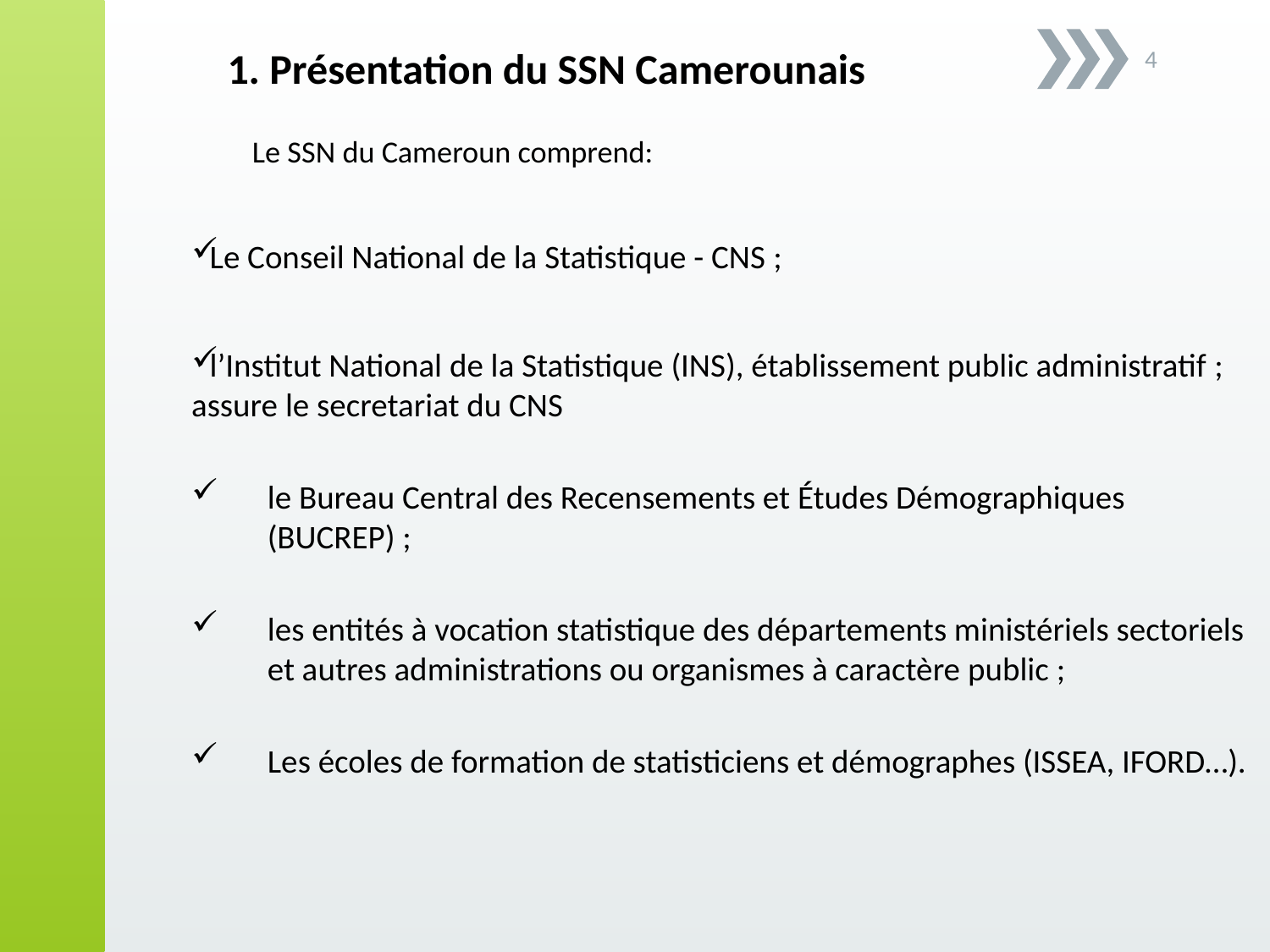

4
1. Présentation du SSN Camerounais
Le SSN du Cameroun comprend:

Le Conseil National de la Statistique - CNS ;

l’Institut National de la Statistique (INS), établissement public administratif ;  assure le secretariat du CNS

le Bureau Central des Recensements et Études Démographiques (BUCREP) ;

les entités à vocation statistique des départements ministériels sectoriels et autres administrations ou organismes à caractère public ;

Les écoles de formation de statisticiens et démographes (ISSEA, IFORD…).